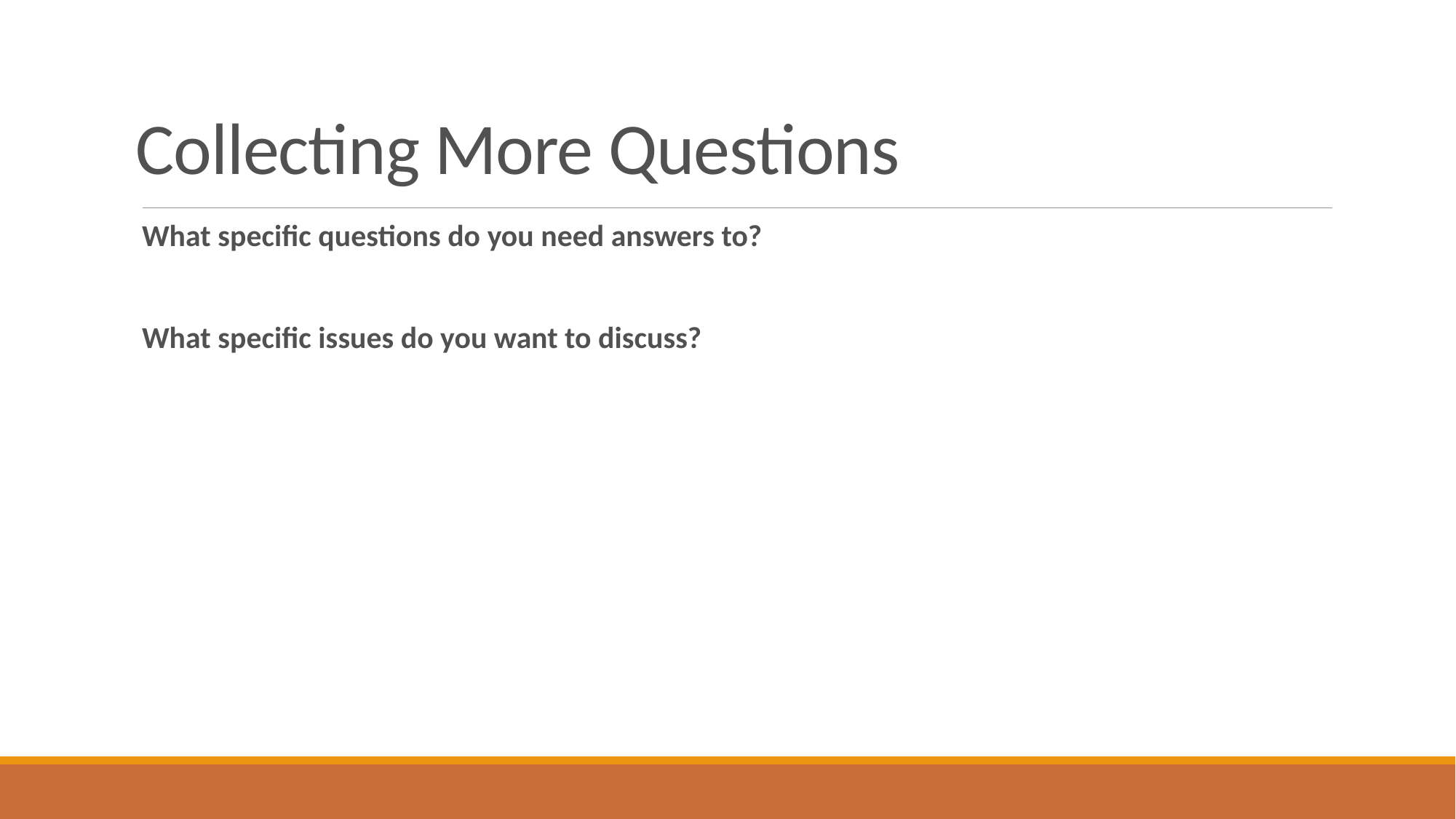

# Collecting More Questions

What specific questions do you need answers to?

What specific issues do you want to discuss?